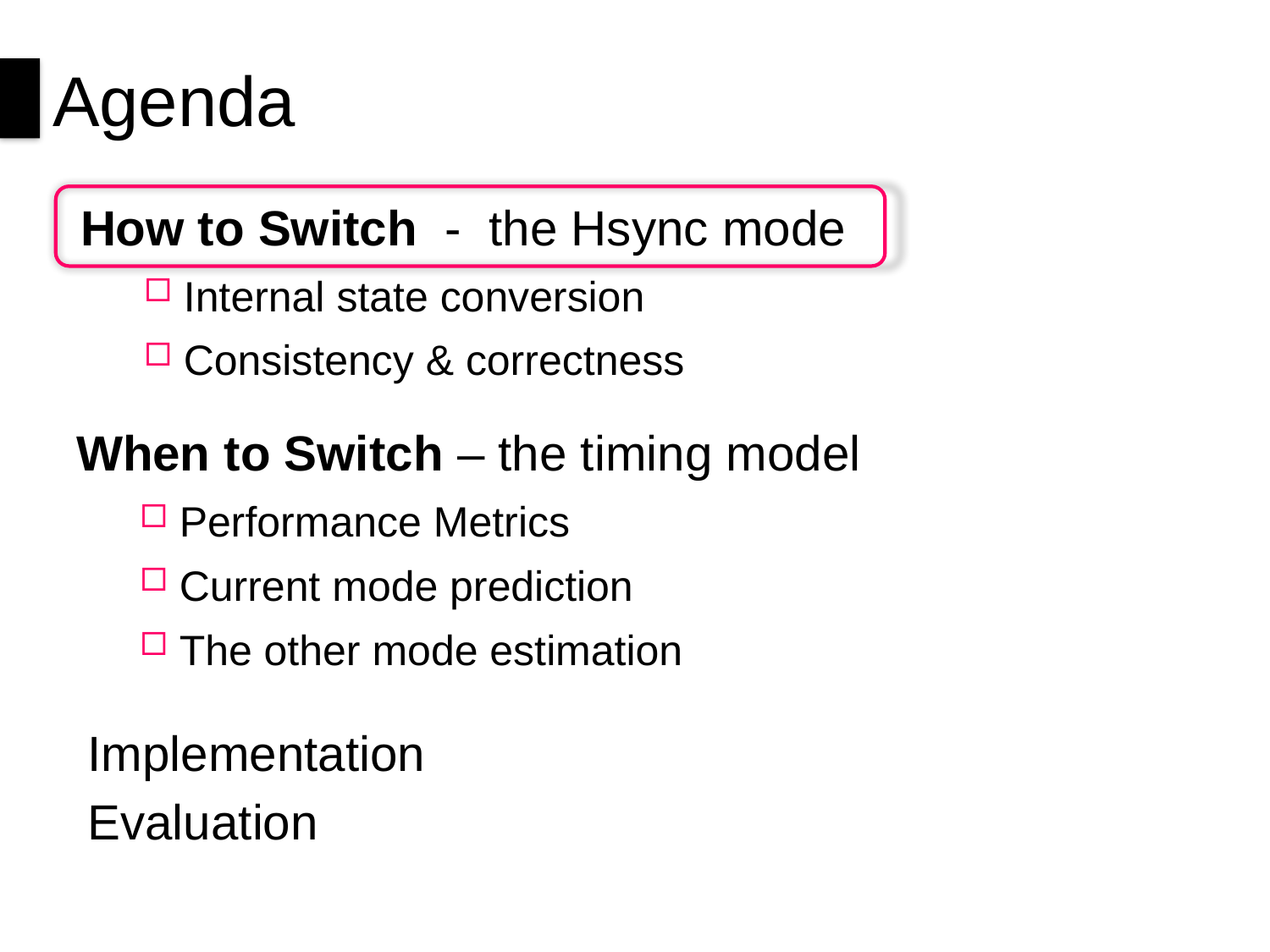

# Agenda

How to Switch  -  the Hsync mode
Internal state conversion
Consistency & correctness
When to Switch – the timing model
Performance Metrics
Current mode prediction
The other mode estimation
Implementation
Evaluation